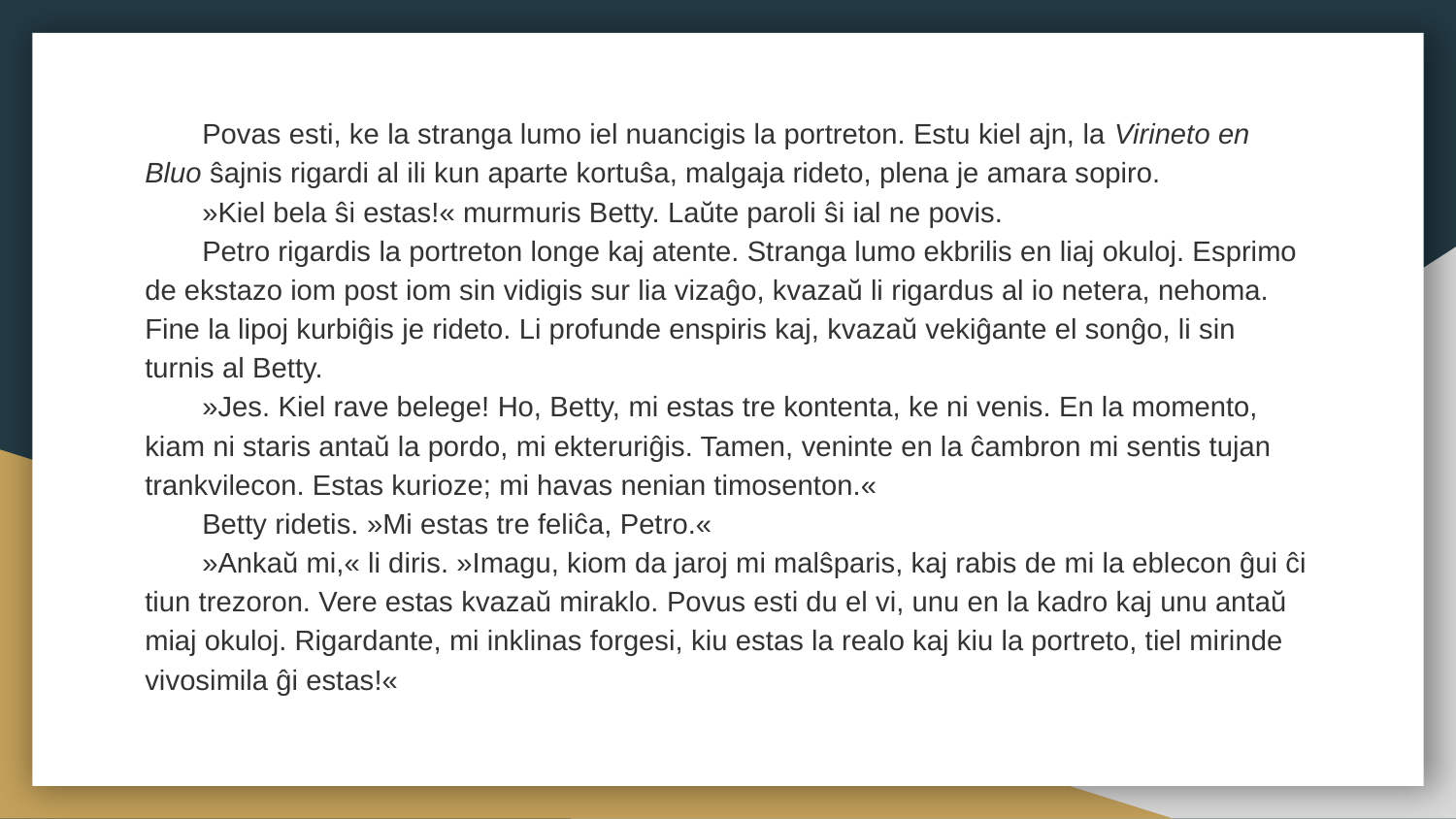

Povas esti, ke la stranga lumo iel nuancigis la portreton. Estu kiel ajn, la Virineto en Bluo ŝajnis rigardi al ili kun aparte kortuŝa, malgaja rideto, plena je amara sopiro.
»Kiel bela ŝi estas!« murmuris Betty. Laŭte paroli ŝi ial ne povis.
Petro rigardis la portreton longe kaj atente. Stranga lumo ekbrilis en liaj okuloj. Esprimo de ekstazo iom post iom sin vidigis sur lia vizaĝo, kvazaŭ li rigardus al io netera, nehoma. Fine la lipoj kurbiĝis je rideto. Li profunde enspiris kaj, kvazaŭ vekiĝante el sonĝo, li sin turnis al Betty.
»Jes. Kiel rave belege! Ho, Betty, mi estas tre kontenta, ke ni venis. En la momento, kiam ni staris antaŭ la pordo, mi ekteruriĝis. Tamen, veninte en la ĉambron mi sentis tujan trankvilecon. Estas kurioze; mi havas nenian timosenton.«
Betty ridetis. »Mi estas tre feliĉa, Petro.«
»Ankaŭ mi,« li diris. »Imagu, kiom da jaroj mi malŝparis, kaj rabis de mi la eblecon ĝui ĉi tiun trezoron. Vere estas kvazaŭ miraklo. Povus esti du el vi, unu en la kadro kaj unu antaŭ miaj okuloj. Rigardante, mi inklinas forgesi, kiu estas la realo kaj kiu la portreto, tiel mirinde vivosimila ĝi estas!«